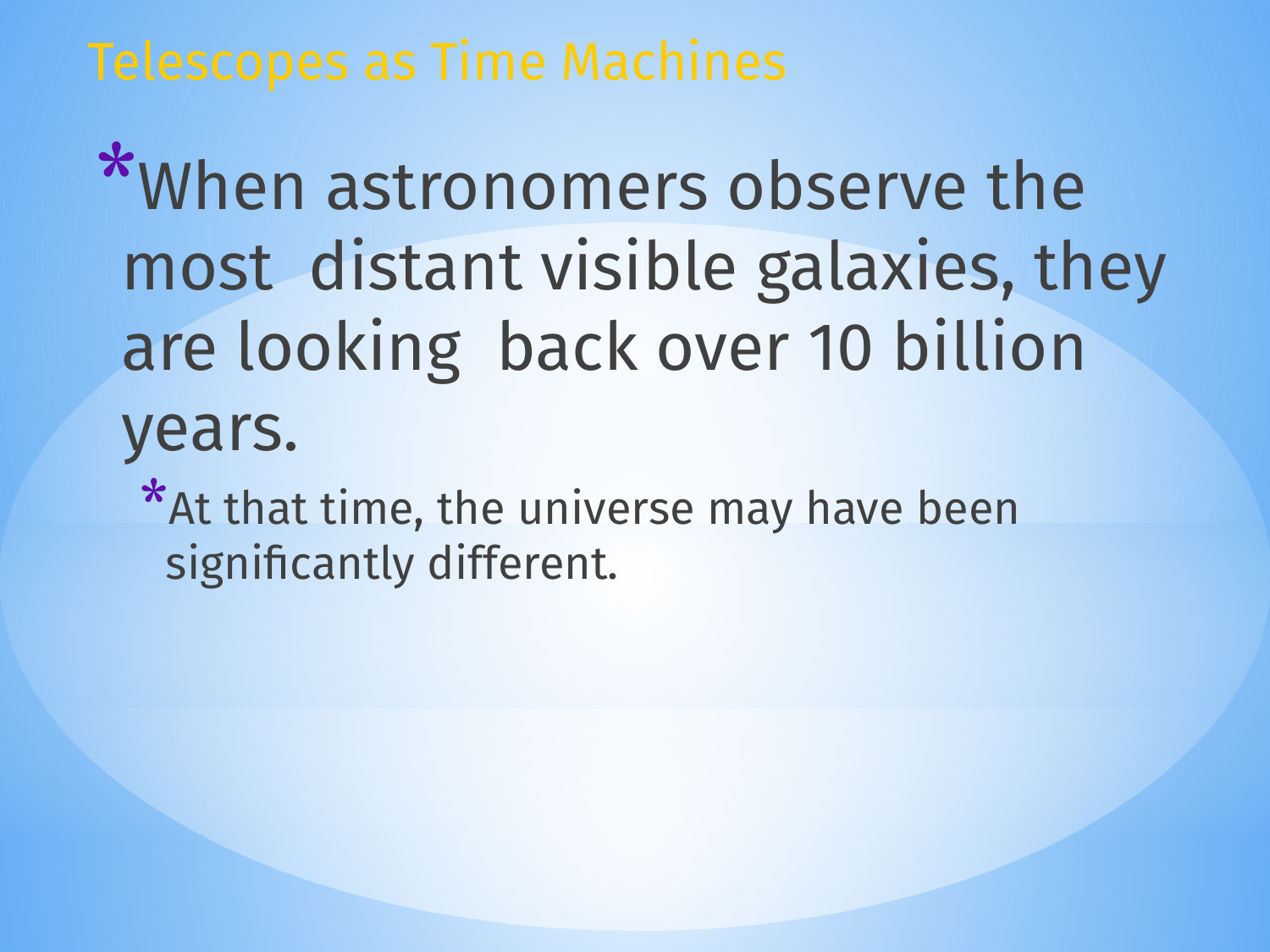

Telescopes as Time Machines
When astronomers observe the most  distant visible galaxies, they are looking  back over 10 billion years.
At that time, the universe may have been significantly different.